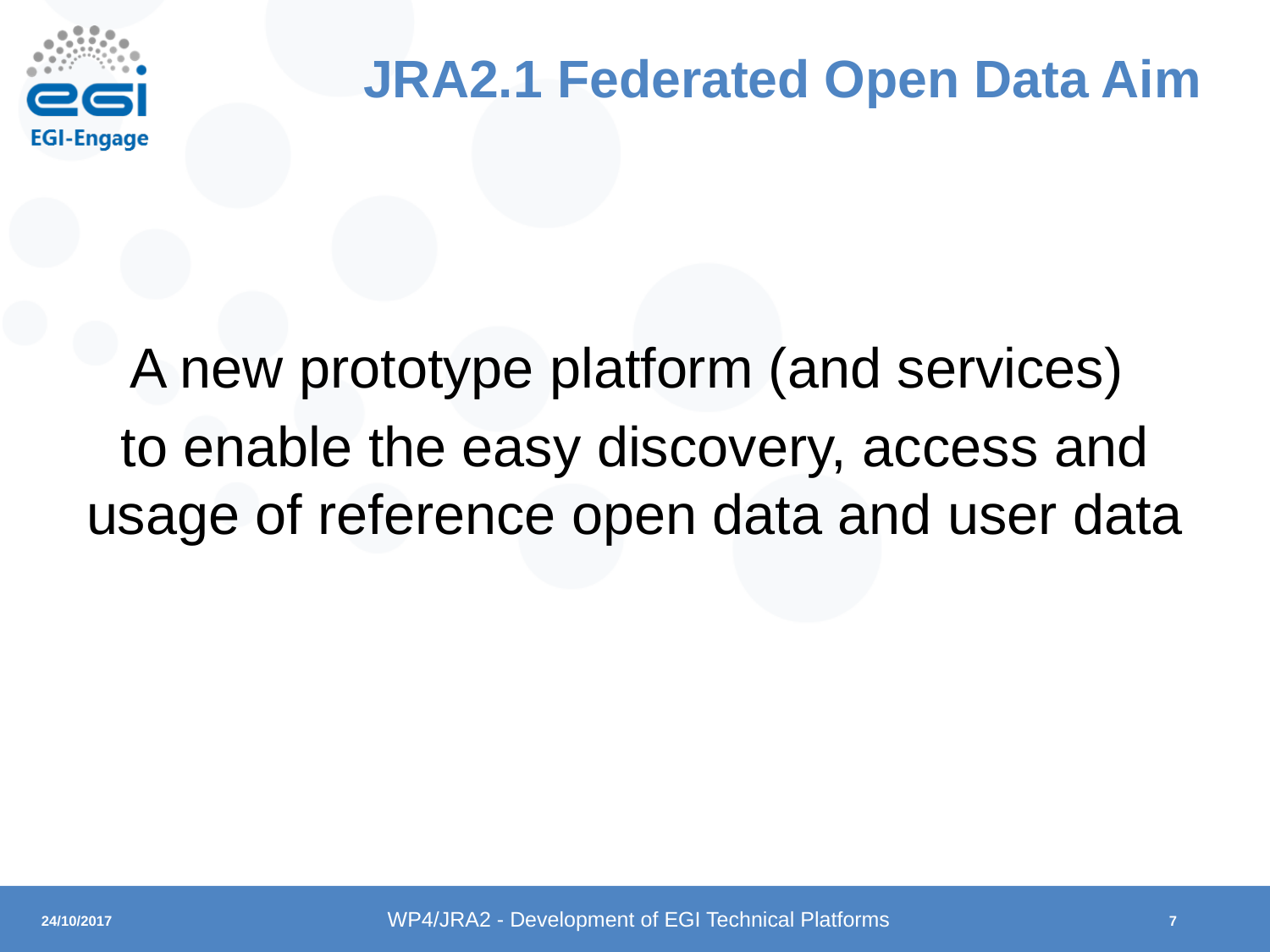

# JRA2.1 Federated Open Data Aim

A new prototype platform (and services)
to enable the easy discovery, access and usage of reference open data and user data